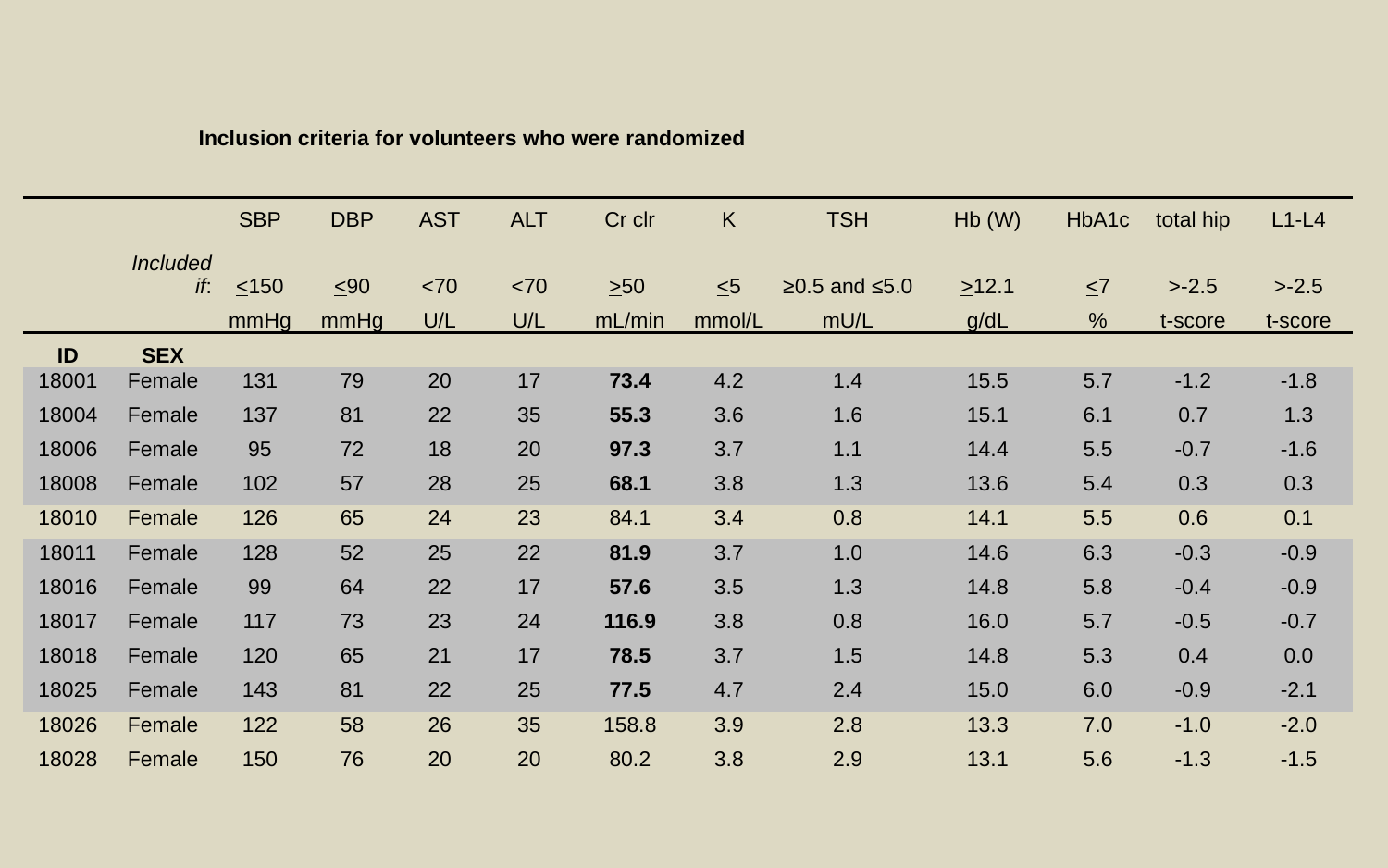

| Inclusion criteria for volunteers who were randomized |  |  |  |  |  |  |  |  |  |  |  |  |
| --- | --- | --- | --- | --- | --- | --- | --- | --- | --- | --- | --- | --- |
|  |  | SBP | DBP | AST | ALT | Cr clr | K | TSH | Hb (W) | HbA1c | total hip | L1-L4 |
|  | Included if: | <150 | <90 | <70 | <70 | >50 | <5 | ≥0.5 and ≤5.0 | >12.1 | <7 | >-2.5 | >-2.5 |
|  |  | mmHg | mmHg | U/L | U/L | mL/min | mmol/L | mU/L | g/dL | % | t-score | t-score |
| ID | SEX |  |  |  |  |  |  |  |  |  |  |  |
| 18001 | Female | 131 | 79 | 20 | 17 | 73.4 | 4.2 | 1.4 | 15.5 | 5.7 | -1.2 | -1.8 |
| 18004 | Female | 137 | 81 | 22 | 35 | 55.3 | 3.6 | 1.6 | 15.1 | 6.1 | 0.7 | 1.3 |
| 18006 | Female | 95 | 72 | 18 | 20 | 97.3 | 3.7 | 1.1 | 14.4 | 5.5 | -0.7 | -1.6 |
| 18008 | Female | 102 | 57 | 28 | 25 | 68.1 | 3.8 | 1.3 | 13.6 | 5.4 | 0.3 | 0.3 |
| 18010 | Female | 126 | 65 | 24 | 23 | 84.1 | 3.4 | 0.8 | 14.1 | 5.5 | 0.6 | 0.1 |
| 18011 | Female | 128 | 52 | 25 | 22 | 81.9 | 3.7 | 1.0 | 14.6 | 6.3 | -0.3 | -0.9 |
| 18016 | Female | 99 | 64 | 22 | 17 | 57.6 | 3.5 | 1.3 | 14.8 | 5.8 | -0.4 | -0.9 |
| 18017 | Female | 117 | 73 | 23 | 24 | 116.9 | 3.8 | 0.8 | 16.0 | 5.7 | -0.5 | -0.7 |
| 18018 | Female | 120 | 65 | 21 | 17 | 78.5 | 3.7 | 1.5 | 14.8 | 5.3 | 0.4 | 0.0 |
| 18025 | Female | 143 | 81 | 22 | 25 | 77.5 | 4.7 | 2.4 | 15.0 | 6.0 | -0.9 | -2.1 |
| 18026 | Female | 122 | 58 | 26 | 35 | 158.8 | 3.9 | 2.8 | 13.3 | 7.0 | -1.0 | -2.0 |
| 18028 | Female | 150 | 76 | 20 | 20 | 80.2 | 3.8 | 2.9 | 13.1 | 5.6 | -1.3 | -1.5 |